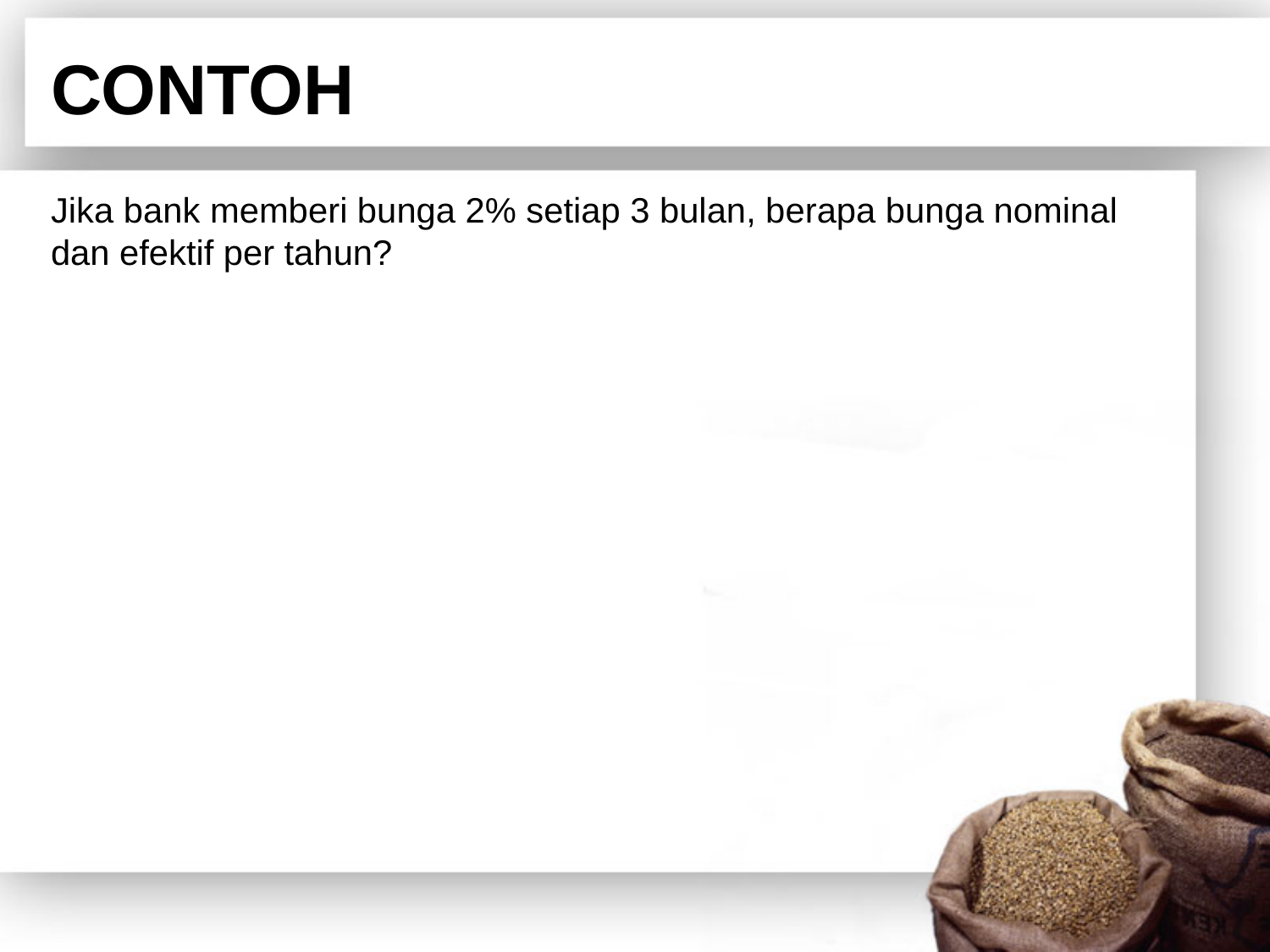

# CONTOH
Jika bank memberi bunga 2% setiap 3 bulan, berapa bunga nominal dan efektif per tahun?